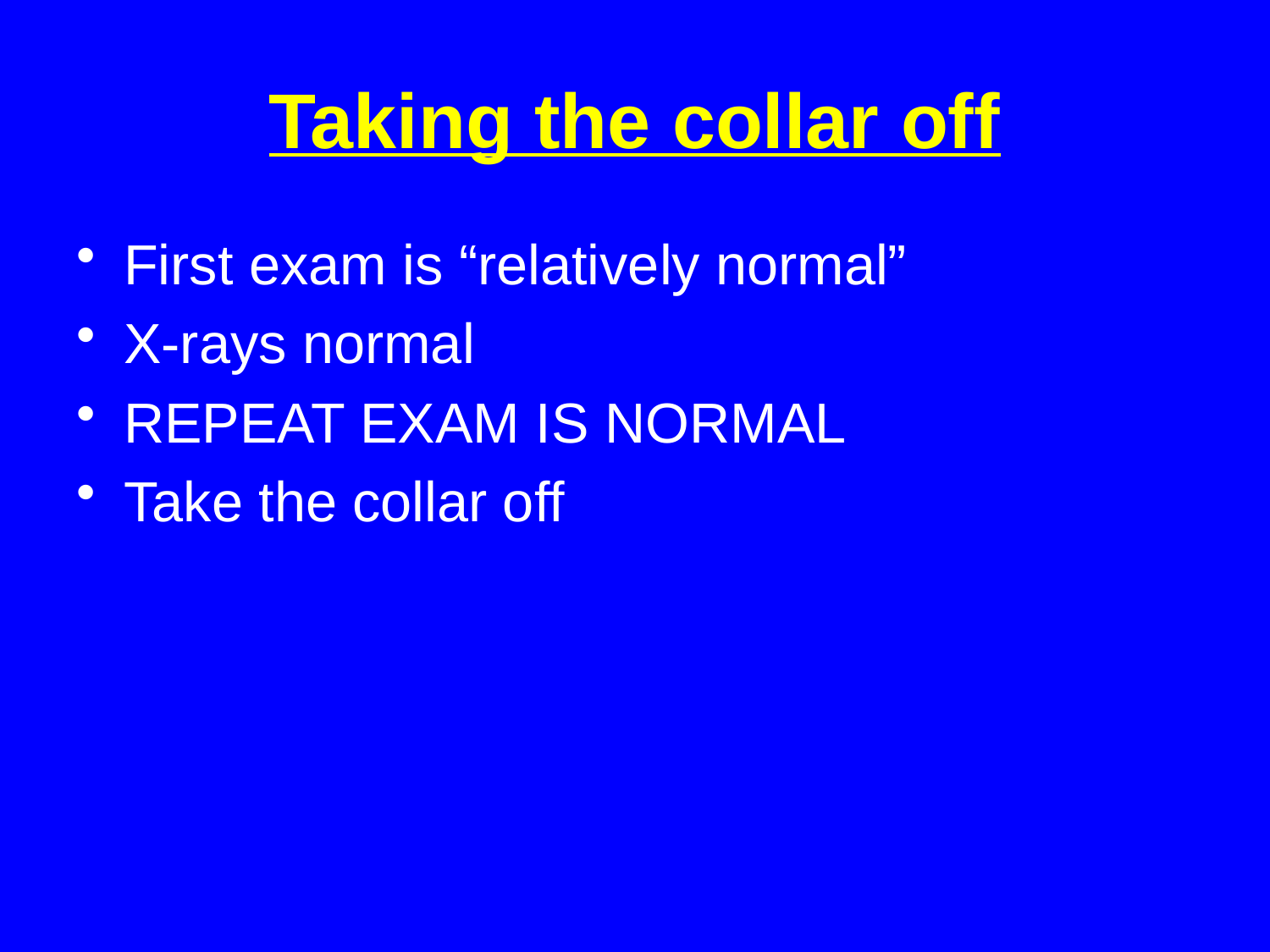

# Taking the collar off
First exam is “relatively normal”
X-rays normal
REPEAT EXAM IS NORMAL
Take the collar off